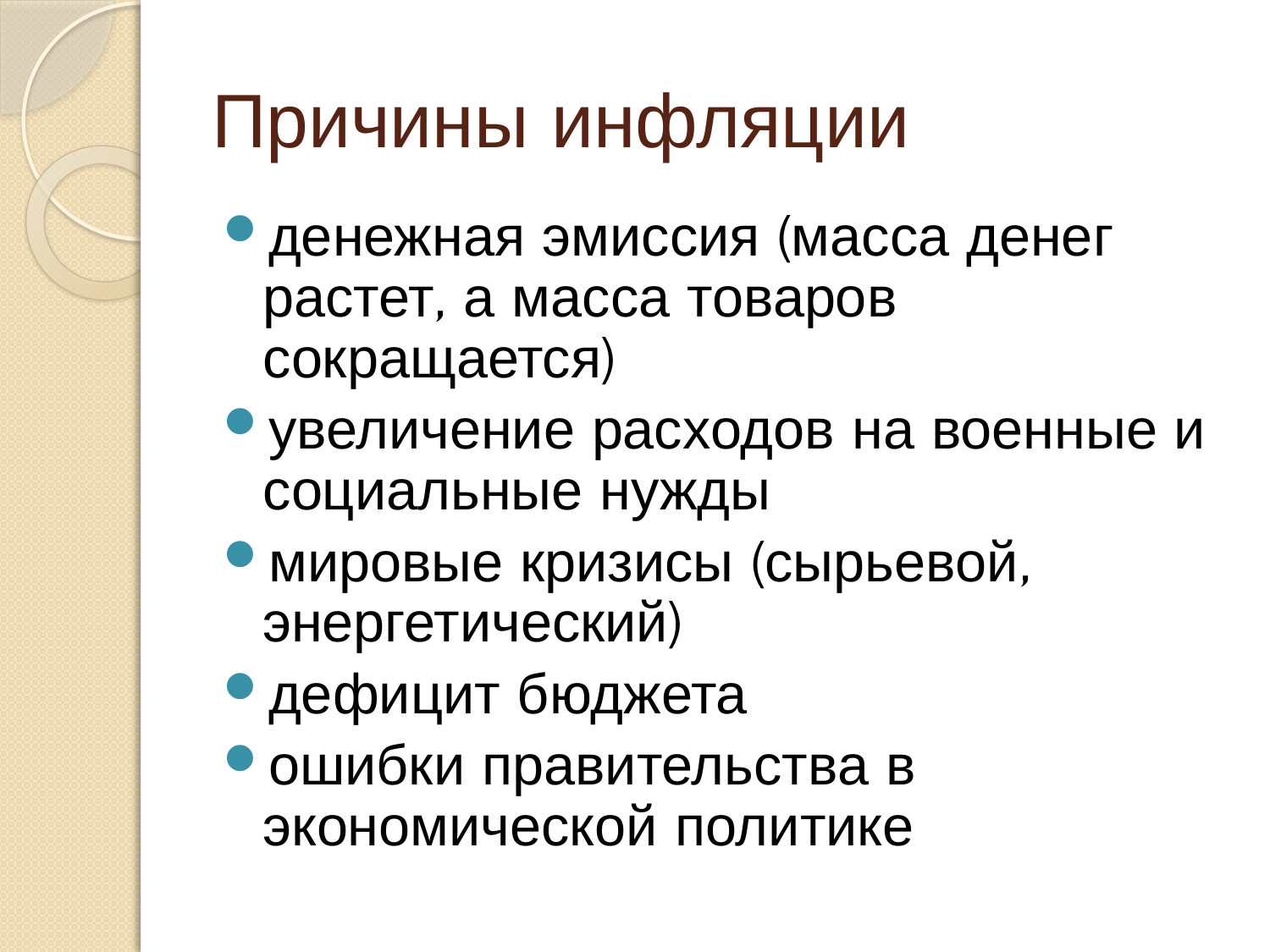

# Причины инфляции
денежная эмиссия (масса денег растет, а масса товаров сокращается)
увеличение расходов на военные и социальные нужды
мировые кризисы (сырьевой, энергетический)
дефицит бюджета
ошибки правительства в экономической политике